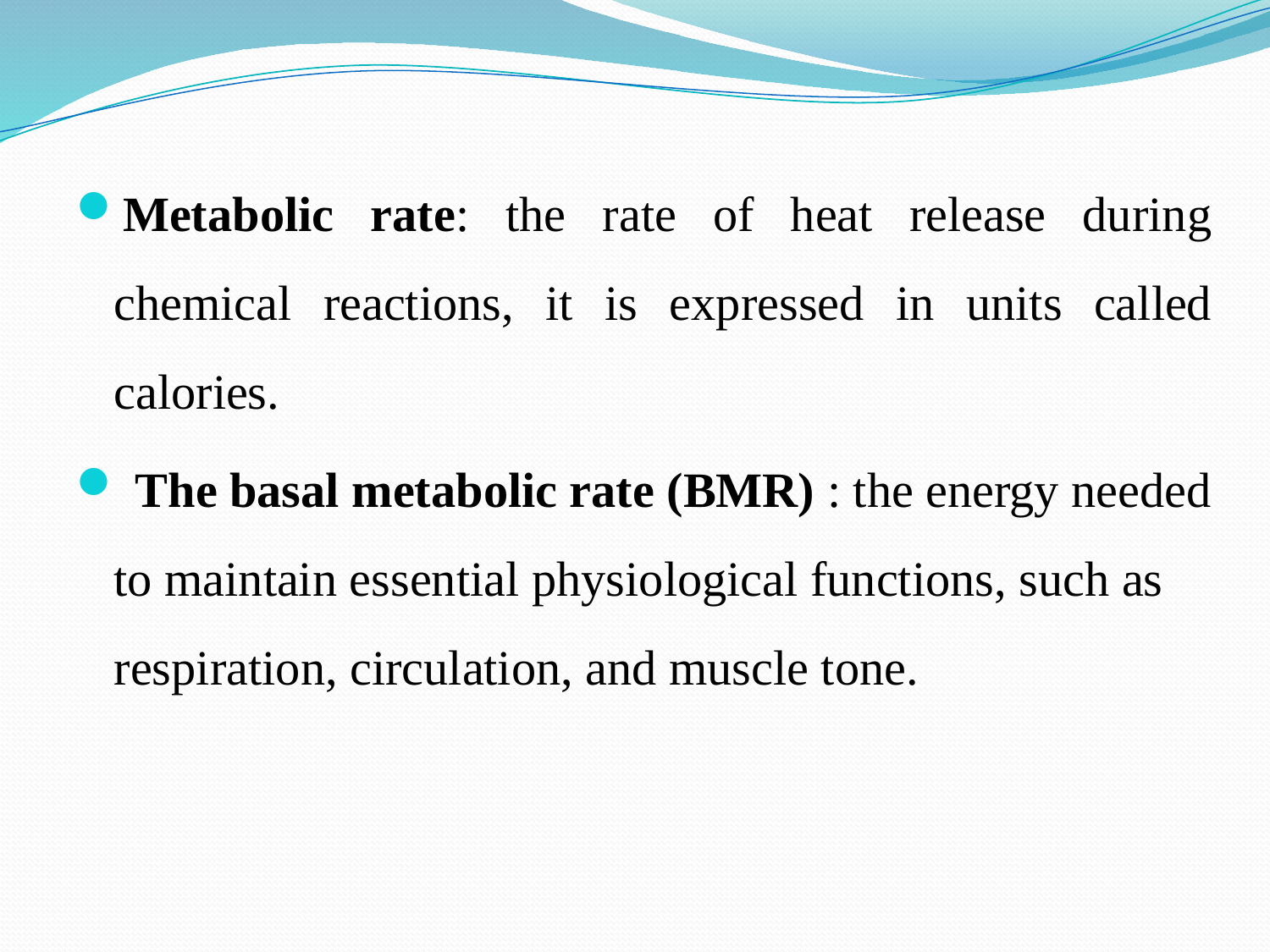

Metabolic rate: the rate of heat release during chemical reactions, it is expressed in units called calories.
 The basal metabolic rate (BMR) : the energy needed to maintain essential physiological functions, such as respiration, circulation, and muscle tone.